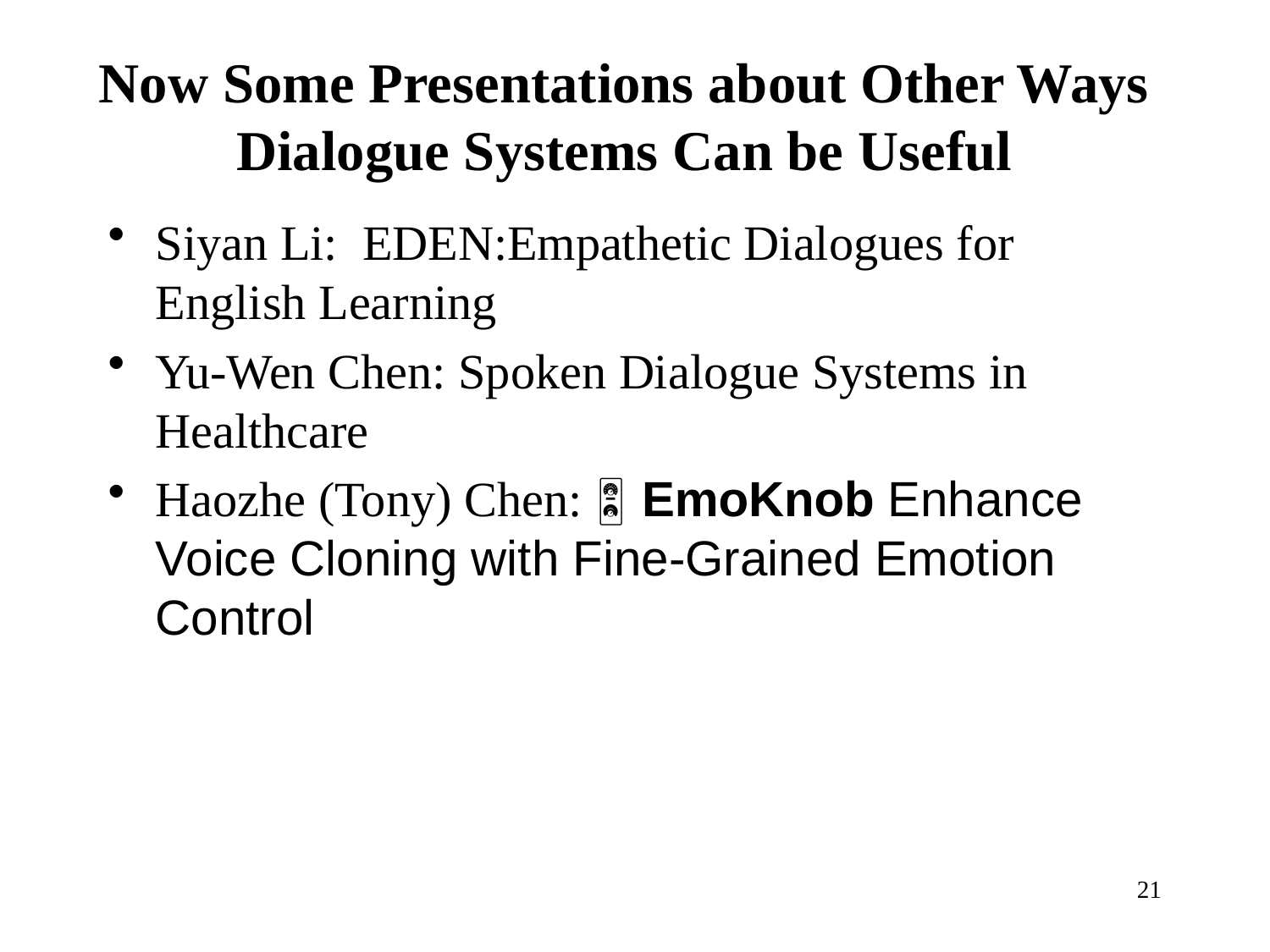

# Now Some Presentations about Other Ways Dialogue Systems Can be Useful
Siyan Li:  EDEN:Empathetic Dialogues for English Learning
Yu-Wen Chen: Spoken Dialogue Systems in Healthcare
Haozhe (Tony) Chen: 🎛️ EmoKnob Enhance Voice Cloning with Fine-Grained Emotion Control

21